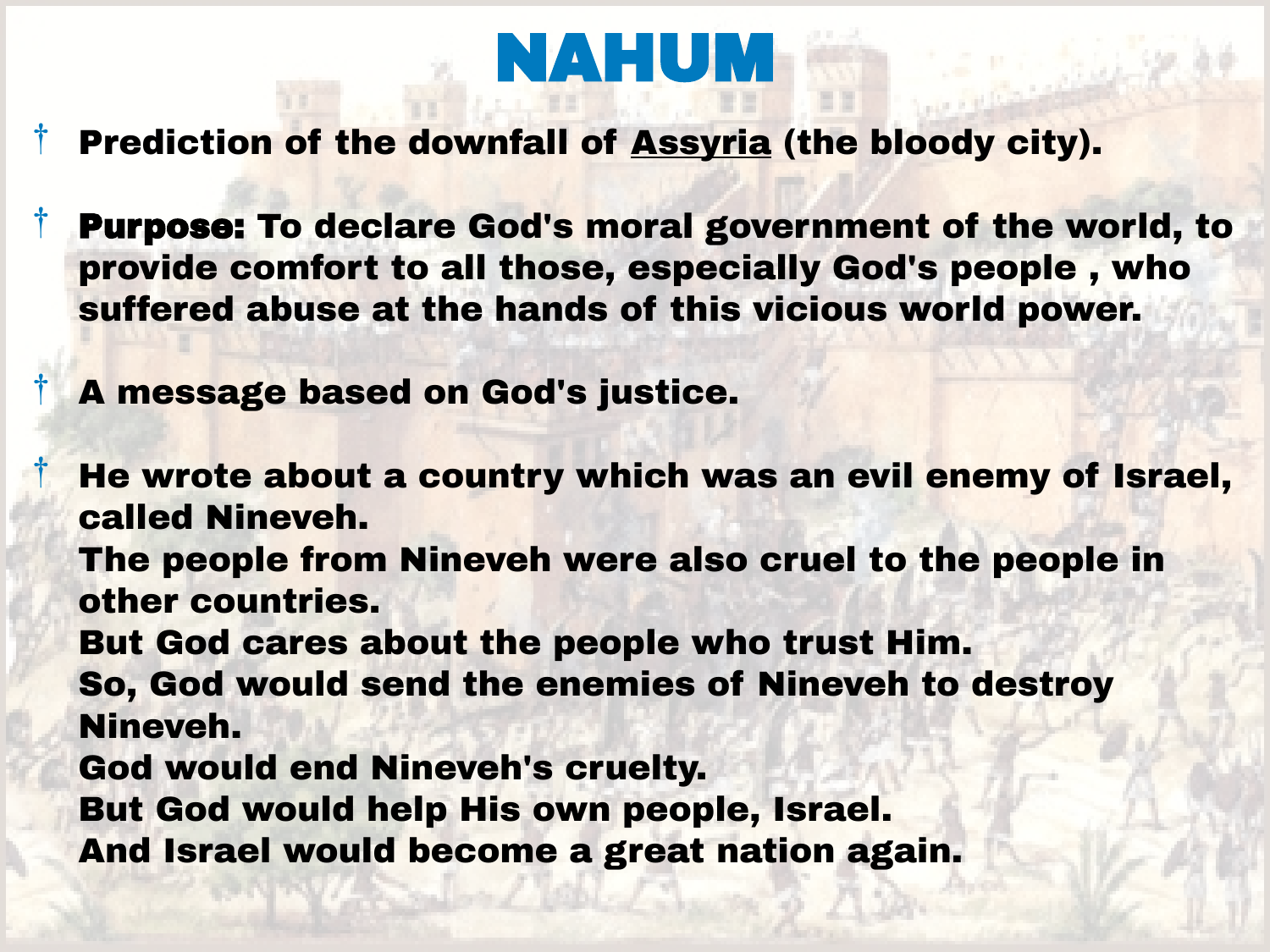

NAHUM

Prediction of the downfall of Assyria (the bloody city).
Purpose: To declare God's moral government of the world, to provide comfort to all those, especially God's people , who suffered abuse at the hands of this vicious world power.
A message based on God's justice.

He wrote about a country which was an evil enemy of Israel, called Nineveh.
The people from Nineveh were also cruel to the people in other countries.
But God cares about the people who trust Him.
So, God would send the enemies of Nineveh to destroy Nineveh.
God would end Nineveh's cruelty.
But God would help His own people, Israel.
And Israel would become a great nation again.